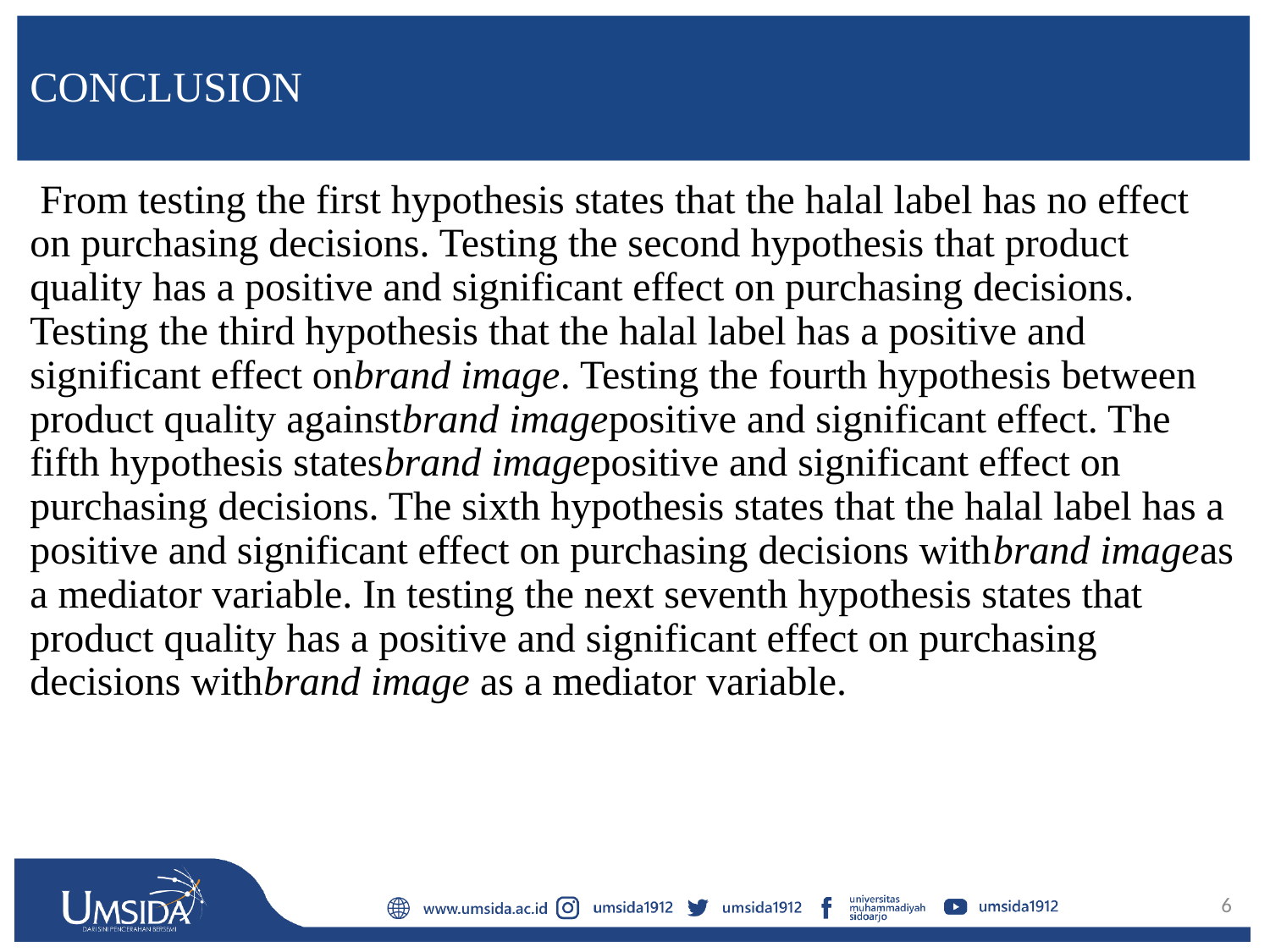

# CONCLUSION
 From testing the first hypothesis states that the halal label has no effect on purchasing decisions. Testing the second hypothesis that product quality has a positive and significant effect on purchasing decisions. Testing the third hypothesis that the halal label has a positive and significant effect onbrand image. Testing the fourth hypothesis between product quality againstbrand imagepositive and significant effect. The fifth hypothesis statesbrand imagepositive and significant effect on purchasing decisions. The sixth hypothesis states that the halal label has a positive and significant effect on purchasing decisions withbrand imageas a mediator variable. In testing the next seventh hypothesis states that product quality has a positive and significant effect on purchasing decisions withbrand image as a mediator variable.